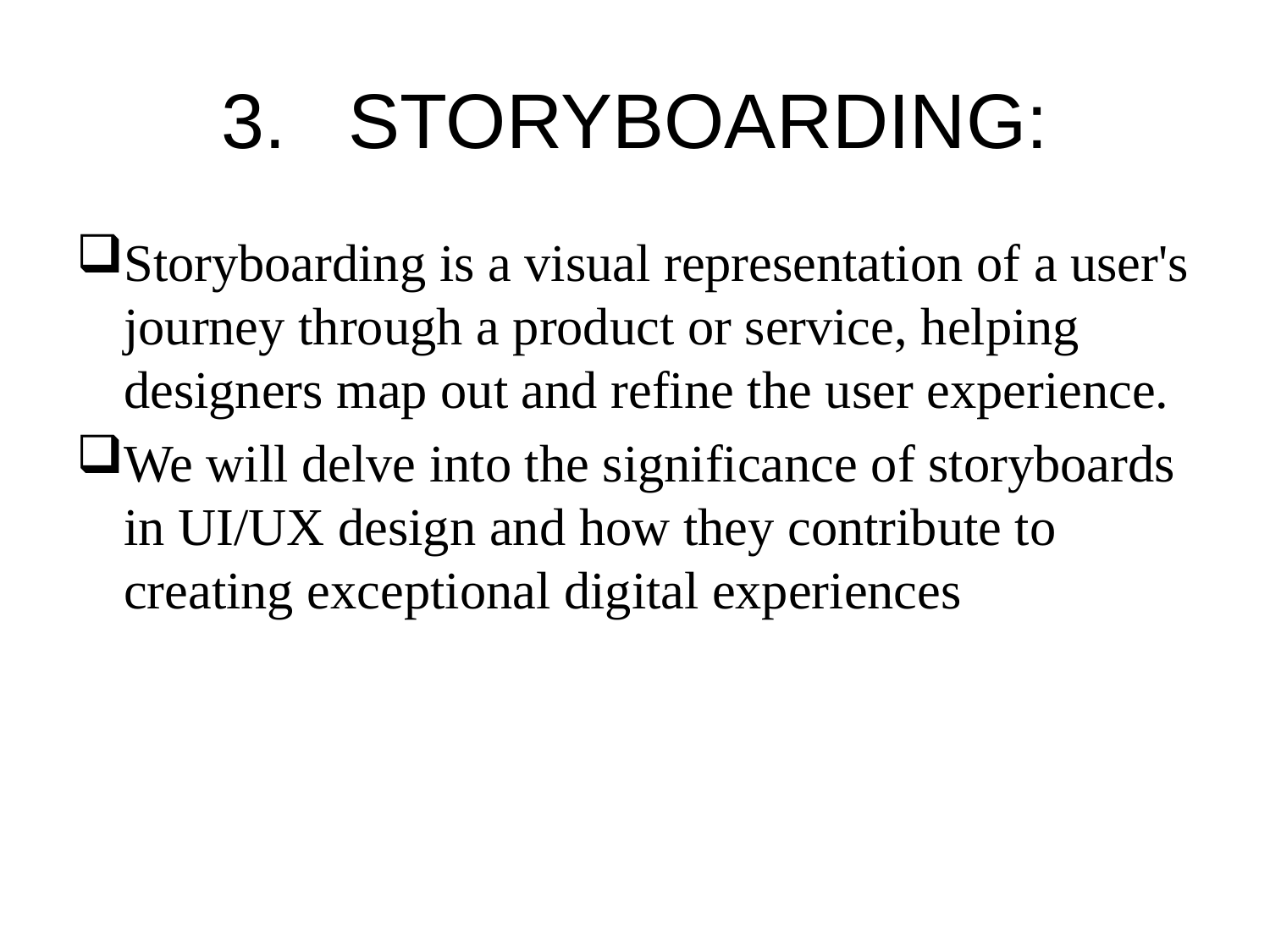

# 3.	STORYBOARDING:
Storyboarding is a visual representation of a user's journey through a product or service, helping designers map out and refine the user experience.
We will delve into the significance of storyboards in UI/UX design and how they contribute to creating exceptional digital experiences